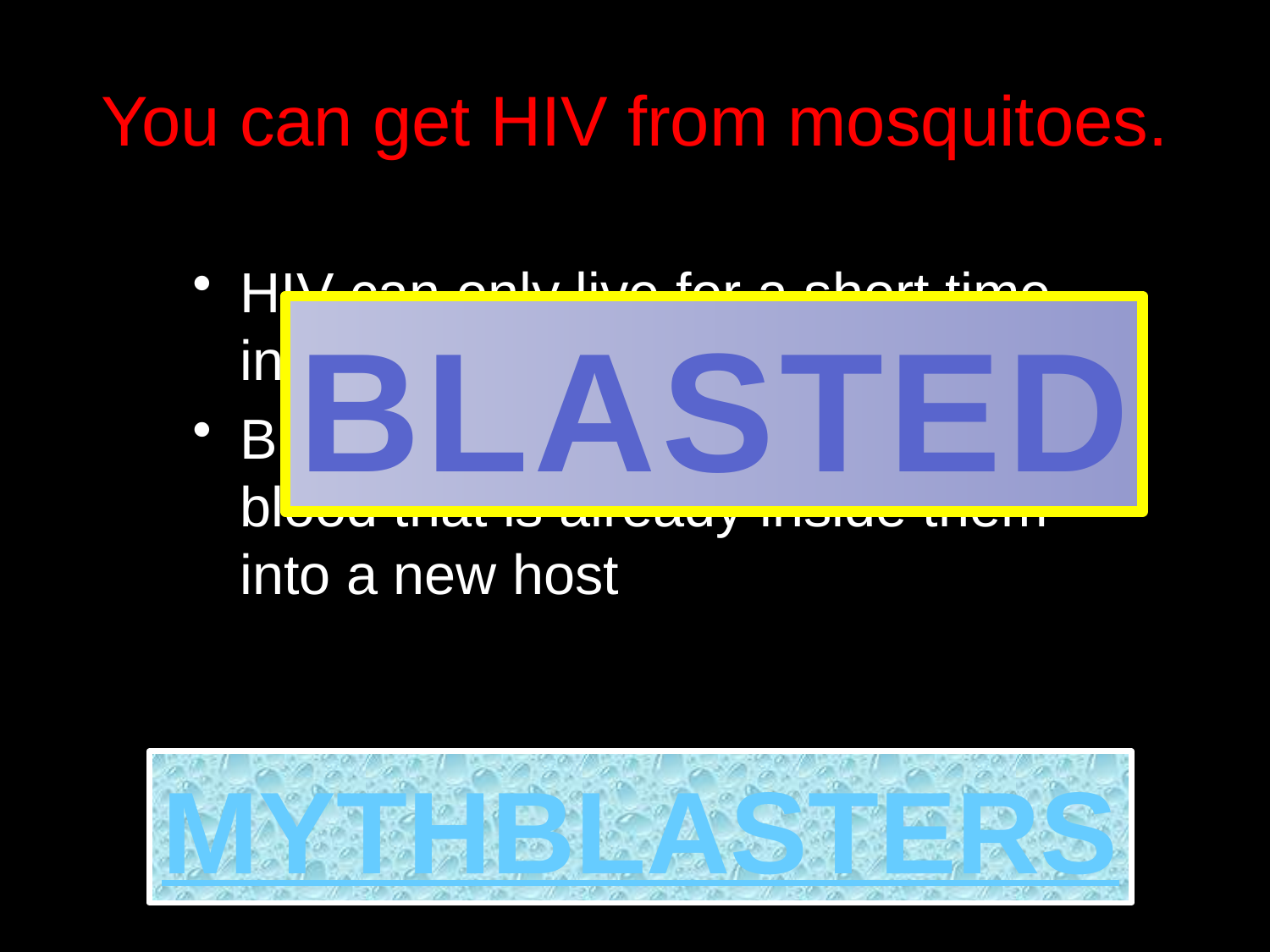

# You can get HIV from mosquitoes.
HIV can only live for a short time inside an insect
Biting insects do not inject the blood that is already inside them into a new host
BLASTED
MYTHBLASTERS